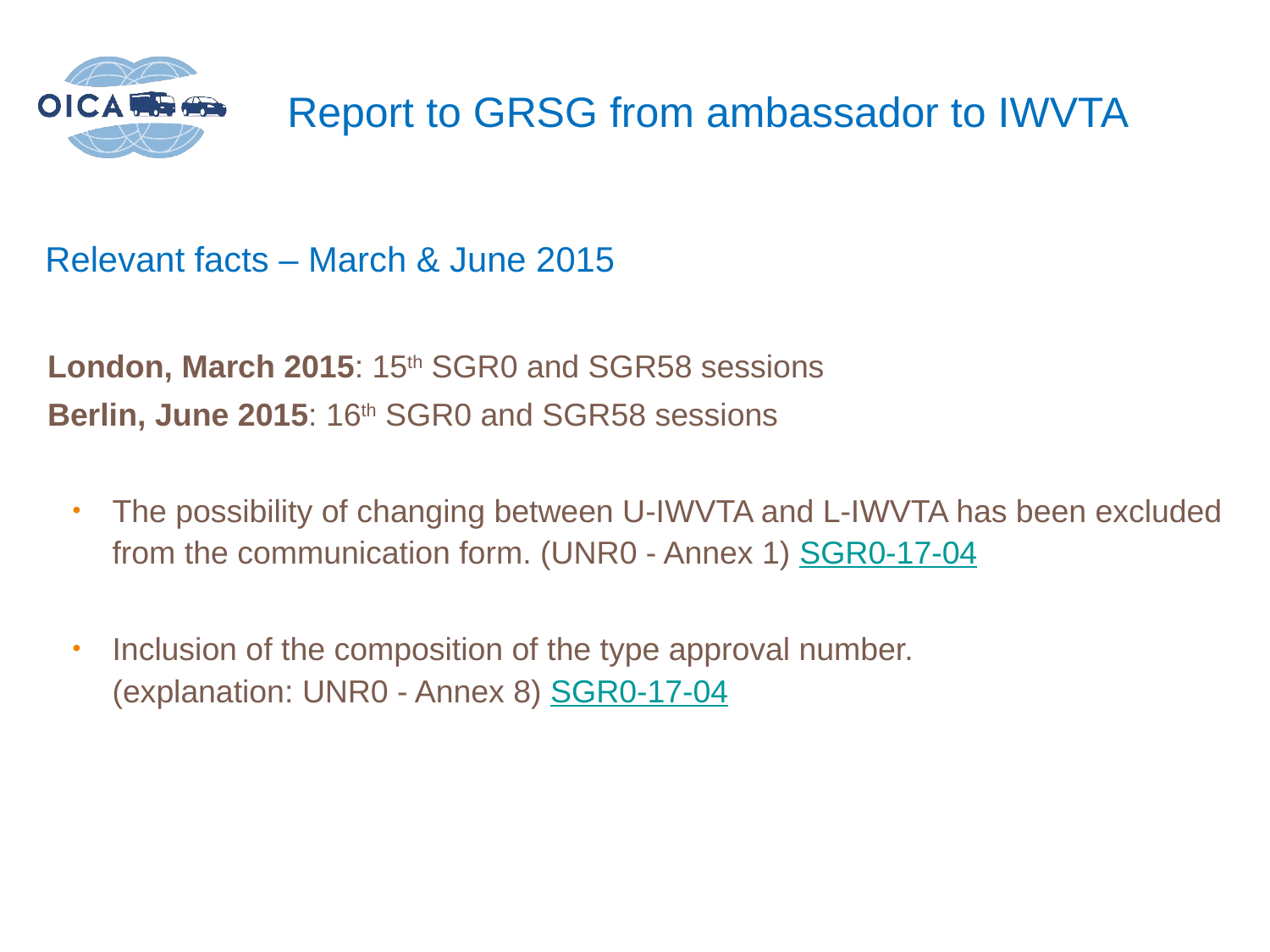

Report to GRSG from ambassador to IWVTA
Relevant facts – March & June 2015
London, March 2015: 15th SGR0 and SGR58 sessions
Berlin, June 2015: 16th SGR0 and SGR58 sessions

The possibility of changing between U-IWVTA and L-IWVTA has been excluded from the communication form. (UNR0 - Annex 1) SGR0-17-04

Inclusion of the composition of the type approval number.
(explanation: UNR0 - Annex 8) SGR0-17-04